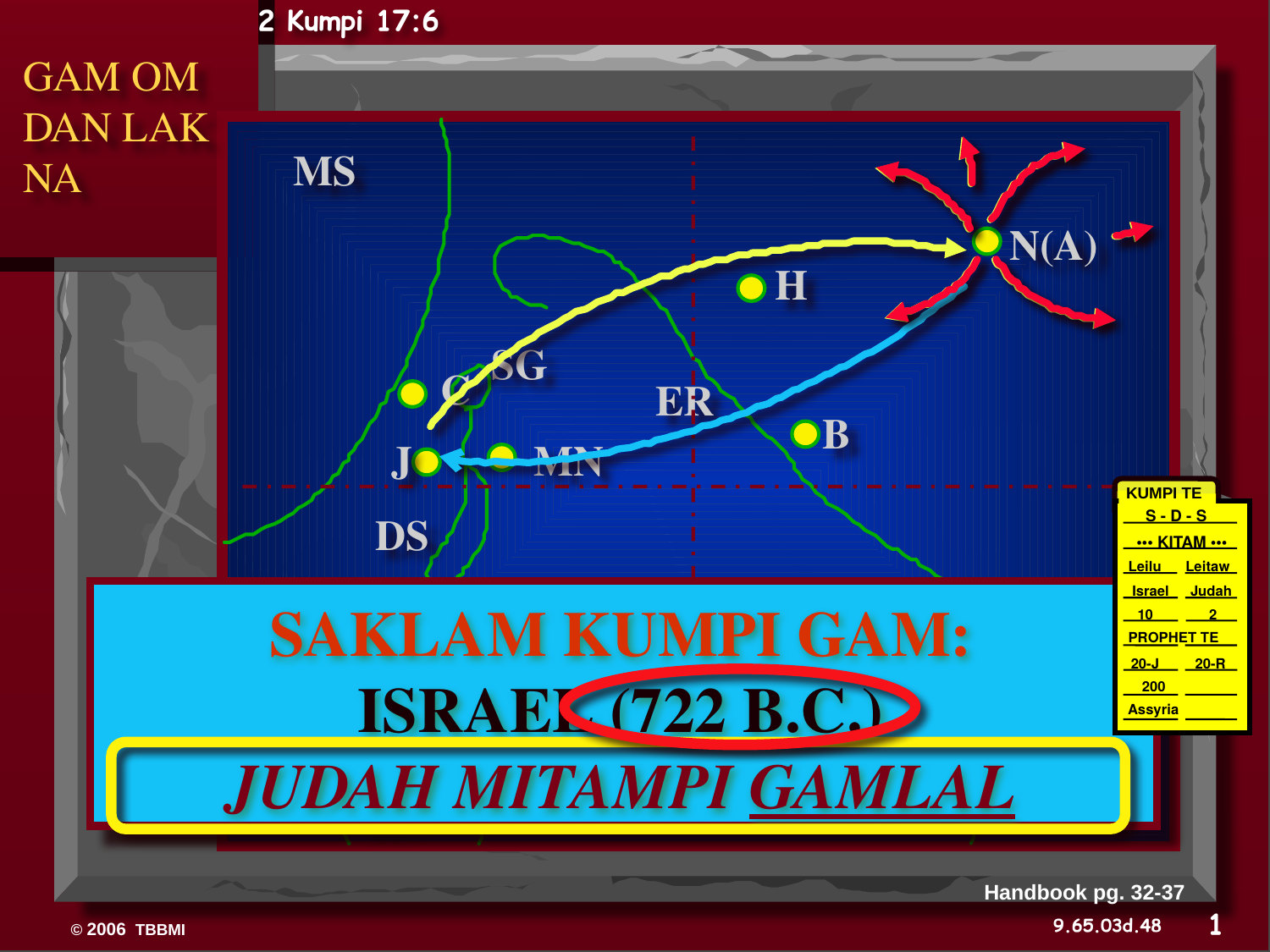

2 Kumpi 17:6

GAM OM
DAN LAK
NA

MS

N(A)

H

SG
C

ER

B

J
MN

KUMPI TE

S - D - S

DS
 ••• KITAM •••
Leilu      Leitaw

E
Israel
  Judah
10              2

SAKLAM KUMPI GAM:
ISRAEL (722 B.C.)
JUDAH MITAMPI GAMLAL

U
KB
 PROPHET TE

 20-J         20-R

 200
Assyria
MS
PG

RS
Handbook pg. 32-37
1
48